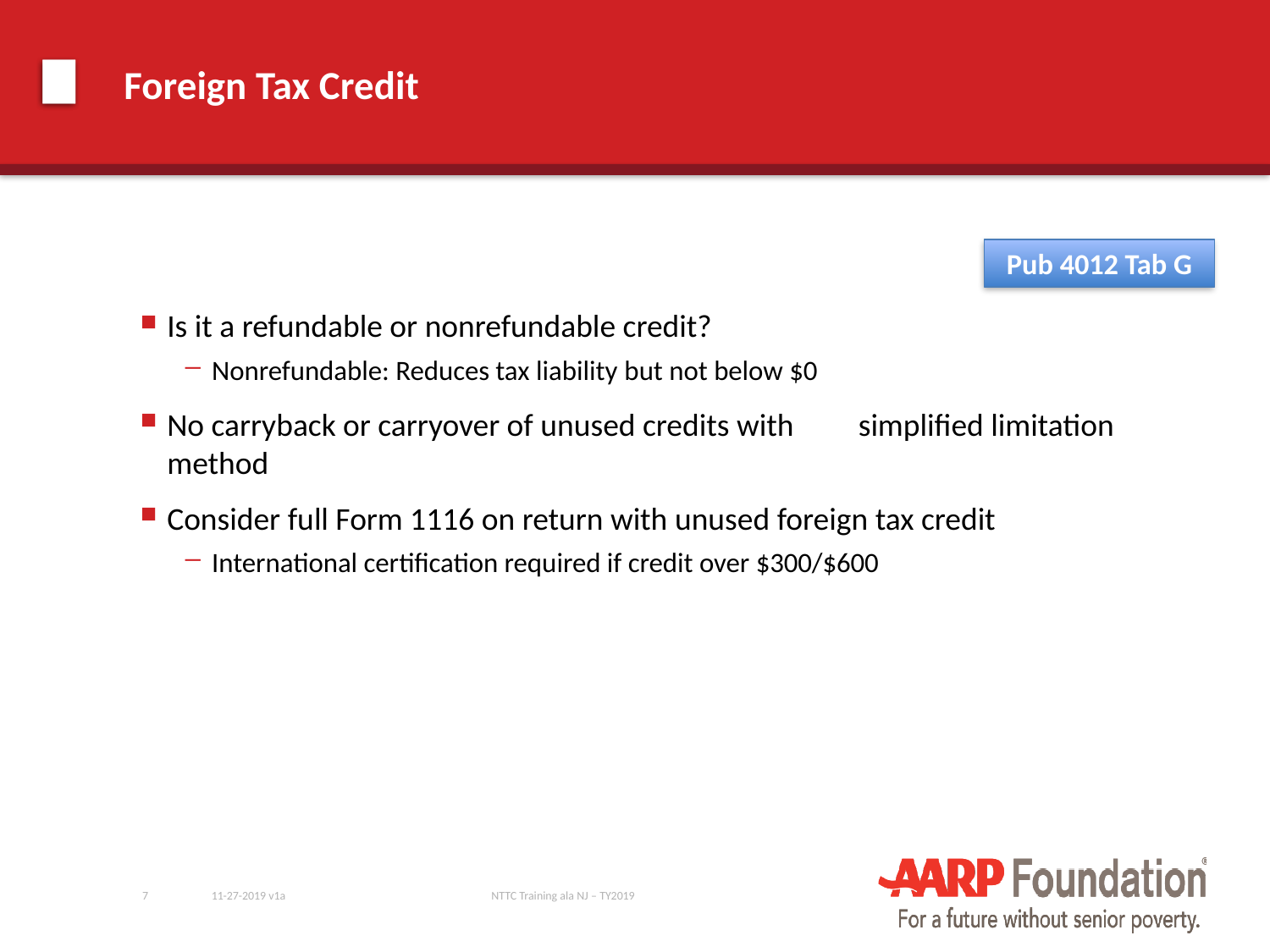

# Foreign Tax Credit

Pub 4012 Tab G
Is it a refundable or nonrefundable credit?
Nonrefundable: Reduces tax liability but not below $0
No carryback or carryover of unused credits with         simplified limitation method
Consider full Form 1116 on return with unused foreign tax credit
International certification required if credit over $300/$600

7
11-27-2019 v1a
NTTC Training ala NJ – TY2019